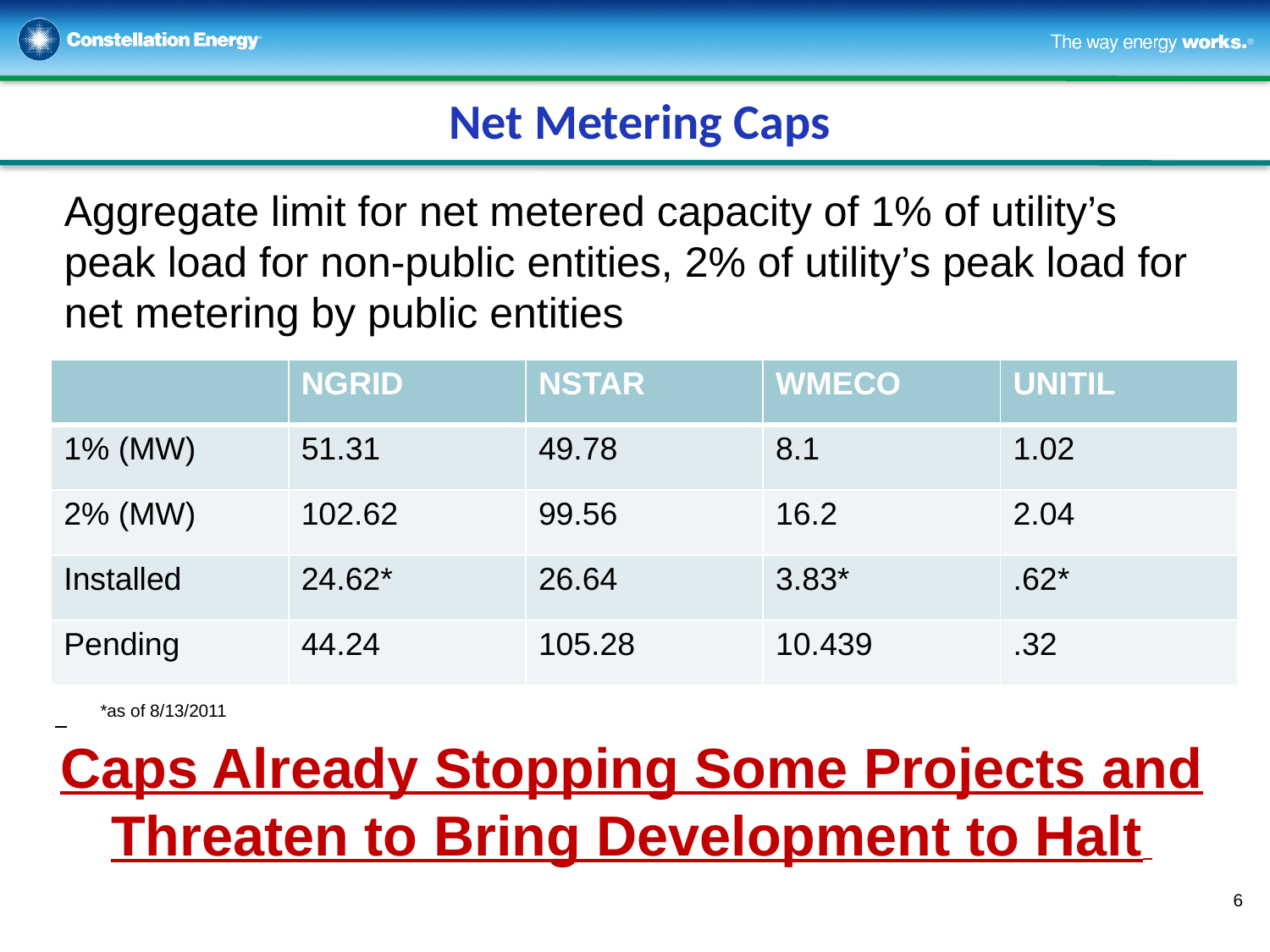

Net Metering Caps
Aggregate limit for net metered capacity of 1% of utility’s peak load for non-public entities, 2% of utility’s peak load for net metering by public entities
|  | NGRID | NSTAR | WMECO | UNITIL |
| --- | --- | --- | --- | --- |
| 1% (MW) | 51.31 | 49.78 | 8.1 | 1.02 |
| 2% (MW) | 102.62 | 99.56 | 16.2 | 2.04 |
| Installed | 24.62\* | 26.64 | 3.83\* | .62\* |
| Pending | 44.24 | 105.28 | 10.439 | .32 |

Caps Already Stopping Some Projects and Threaten to Bring Development to Halt

*as of 8/13/2011
6